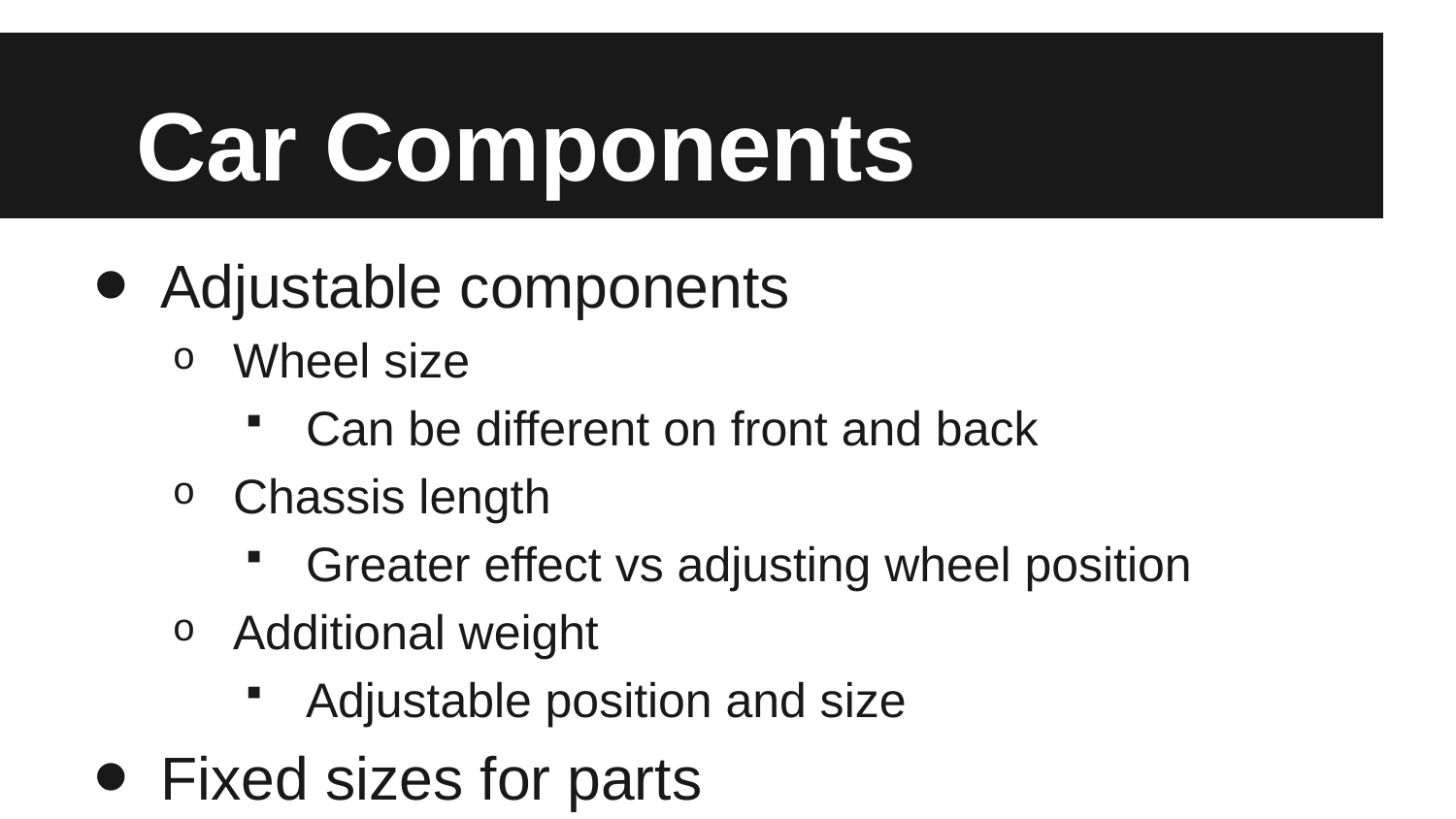

# Car Components
Adjustable components
Wheel size
Can be different on front and back
Chassis length
Greater effect vs adjusting wheel position
Additional weight
Adjustable position and size
Fixed sizes for parts